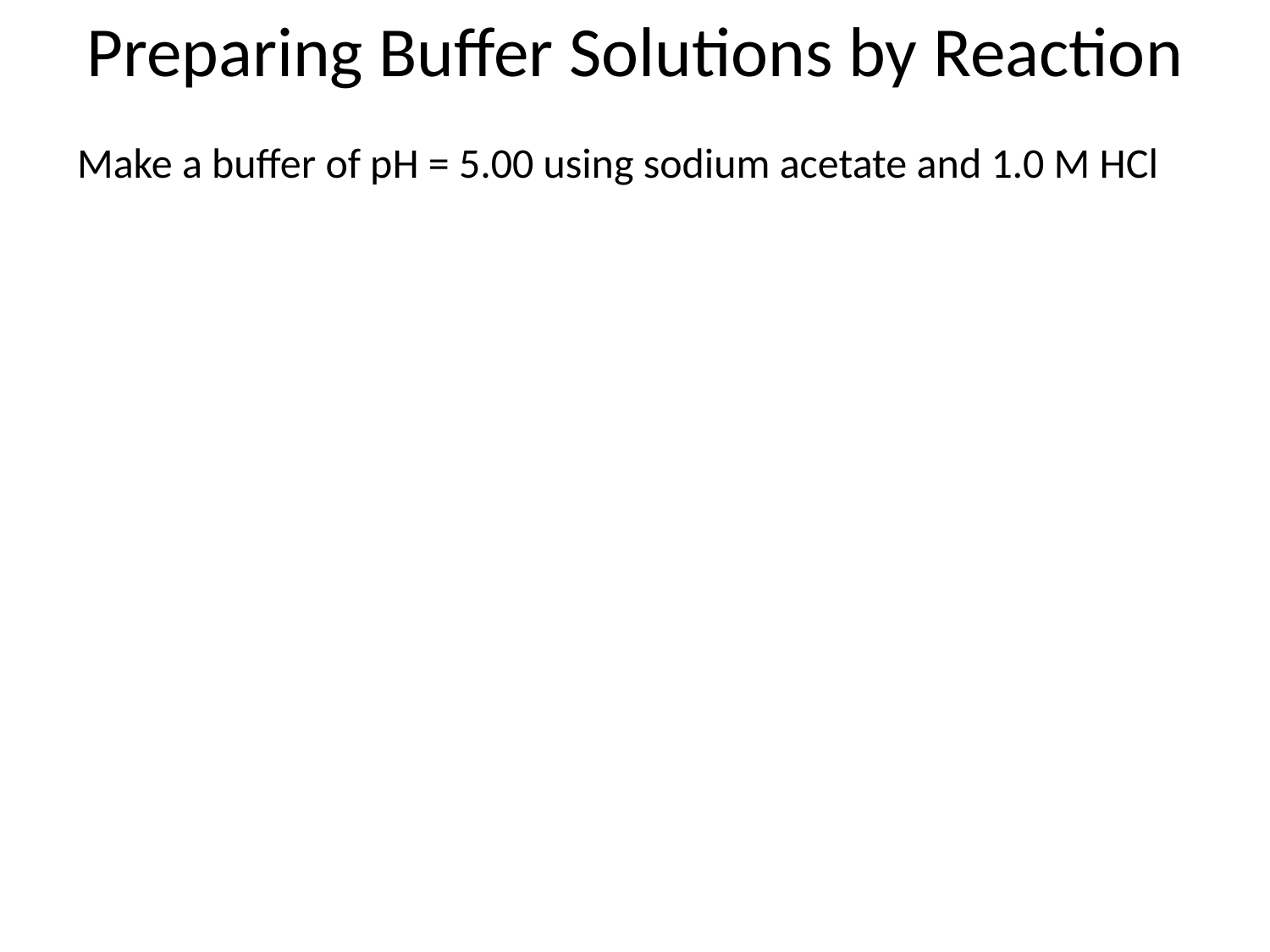

Preparing Buffer Solutions by Reaction
Make a buffer of pH = 5.00 using sodium acetate and 1.0 M HCl